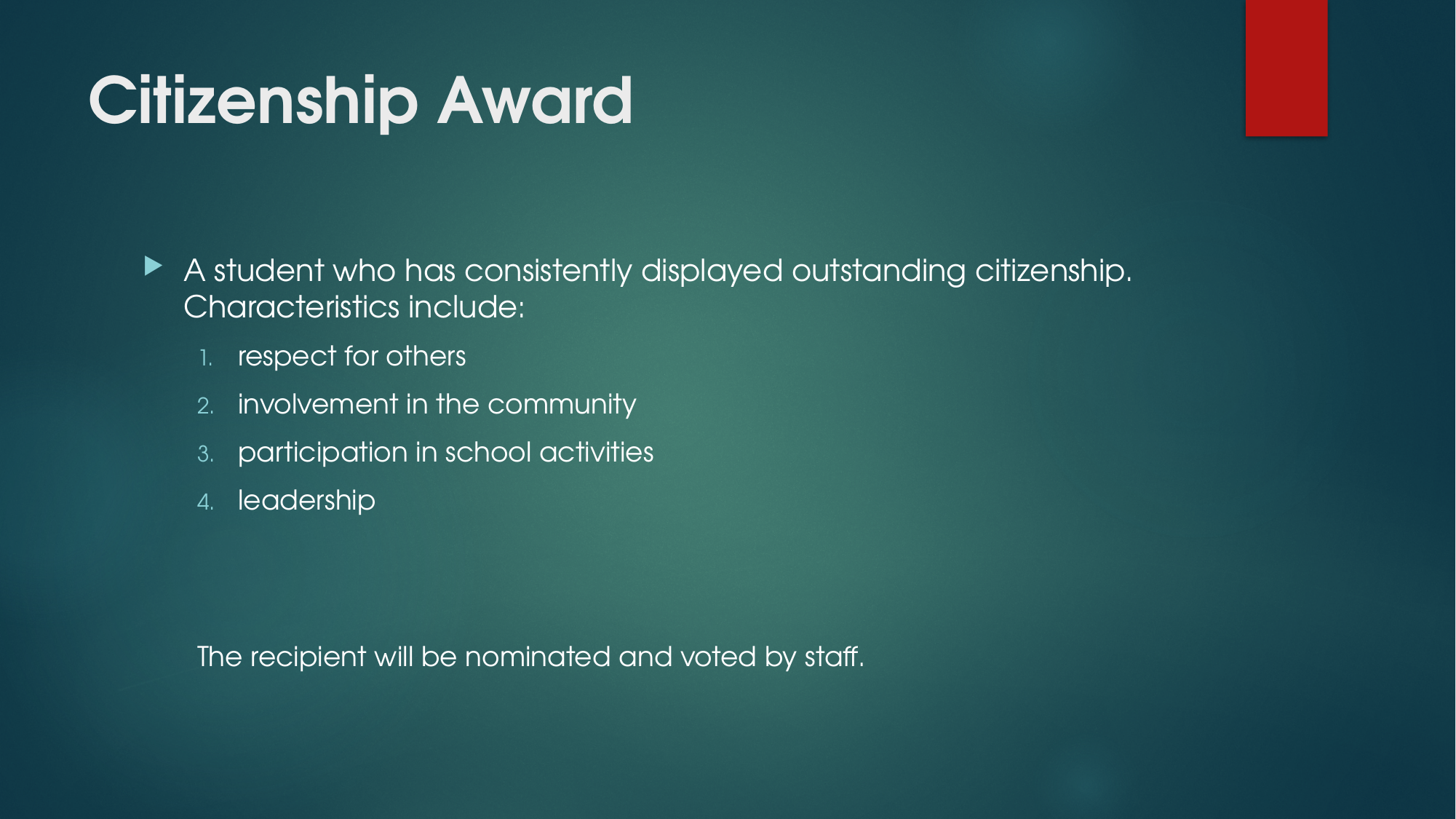

# Citizenship Award
A student who has consistently displayed outstanding citizenship.  Characteristics include:
respect for others
involvement in the community
participation in school activities
leadership

The recipient will be nominated and voted by staff.